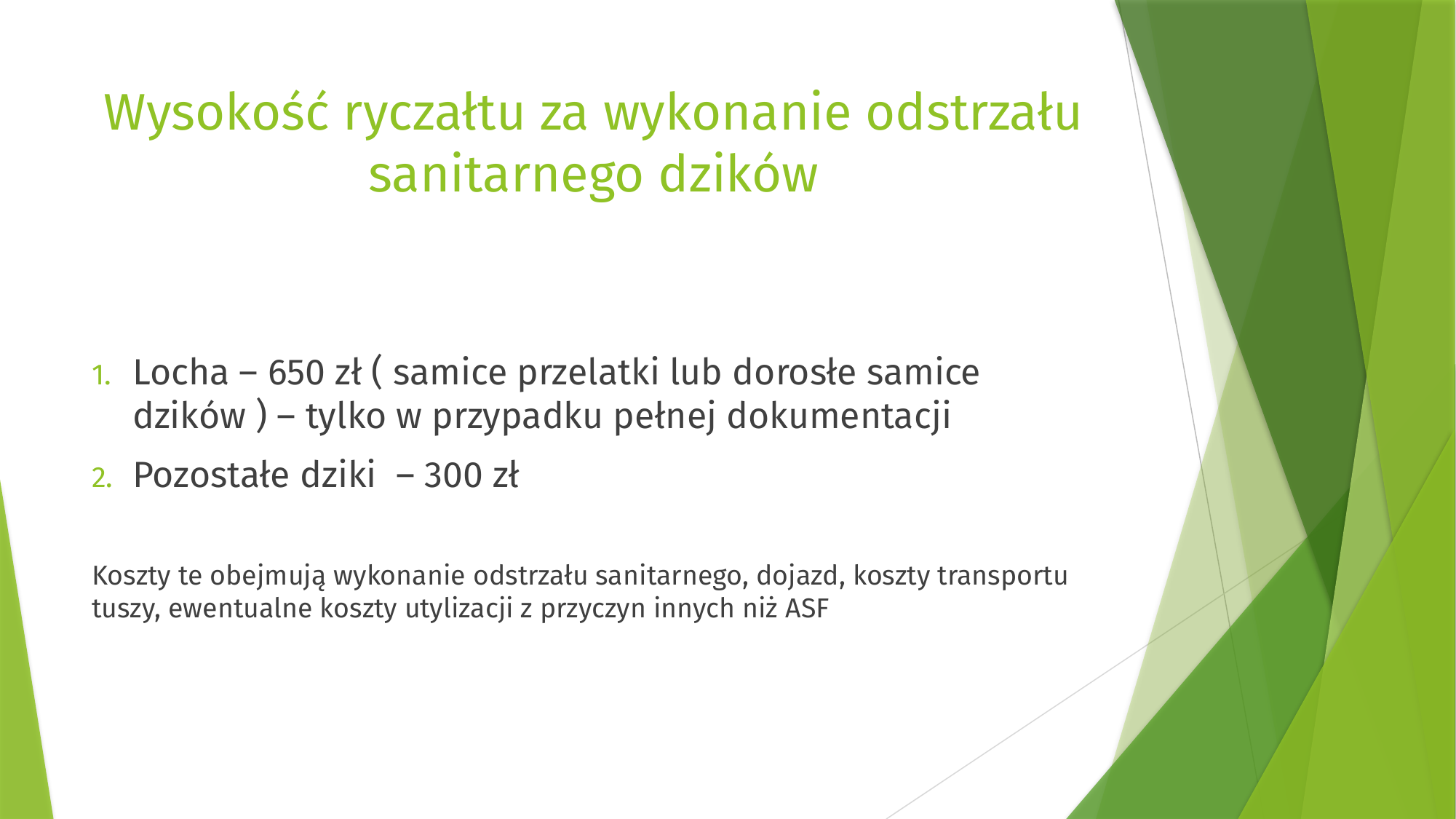

# Wysokość ryczałtu za wykonanie odstrzału sanitarnego dzików
Locha – 650 zł ( samice przelatki lub dorosłe samice dzików ) – tylko w przypadku pełnej dokumentacji
Pozostałe dziki  – 300 zł

Koszty te obejmują wykonanie odstrzału sanitarnego, dojazd, koszty transportu tuszy, ewentualne koszty utylizacji z przyczyn innych niż ASF